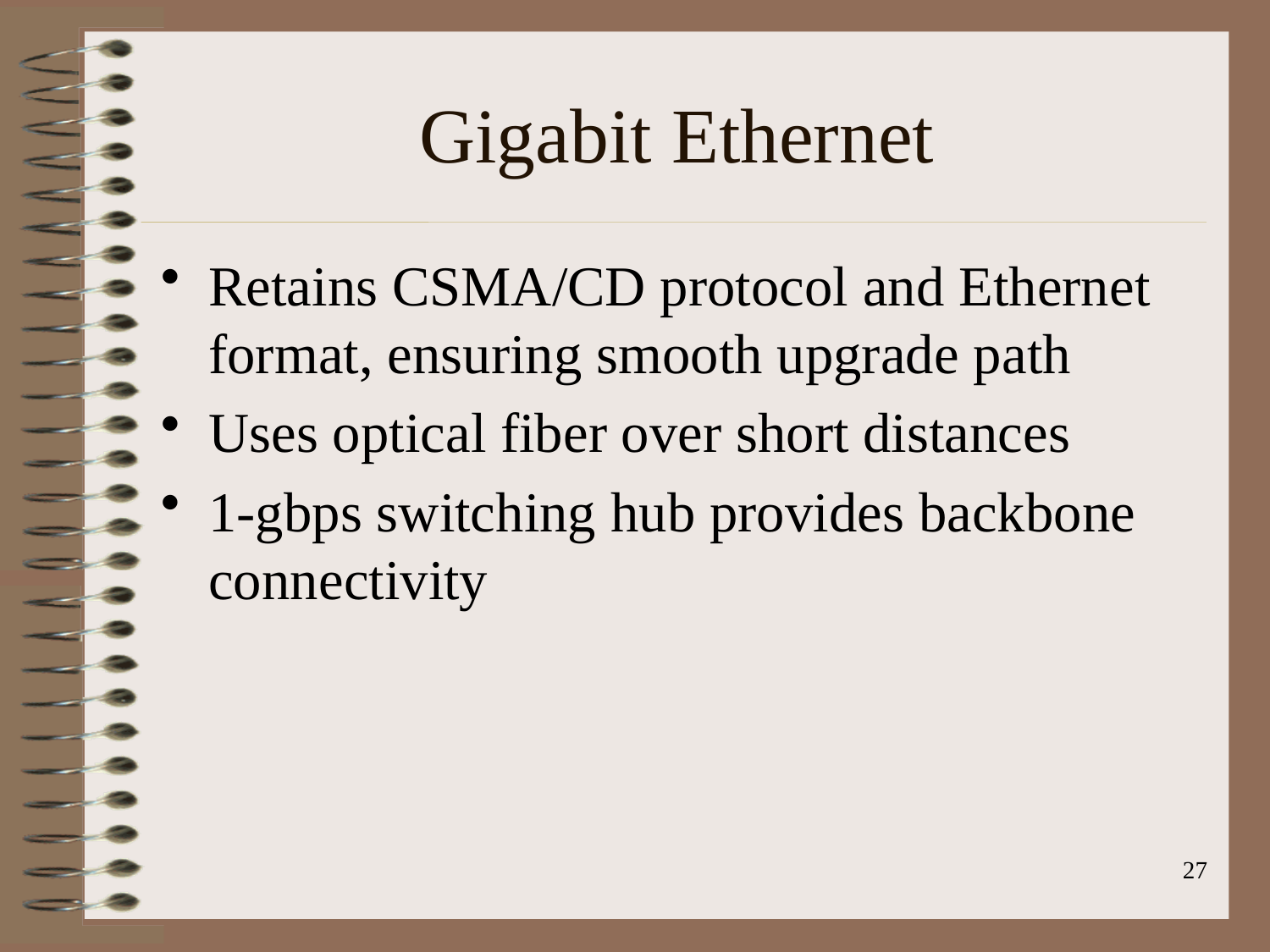

# Gigabit Ethernet
Retains CSMA/CD protocol and Ethernet format, ensuring smooth upgrade path
Uses optical fiber over short distances
1-gbps switching hub provides backbone connectivity
27